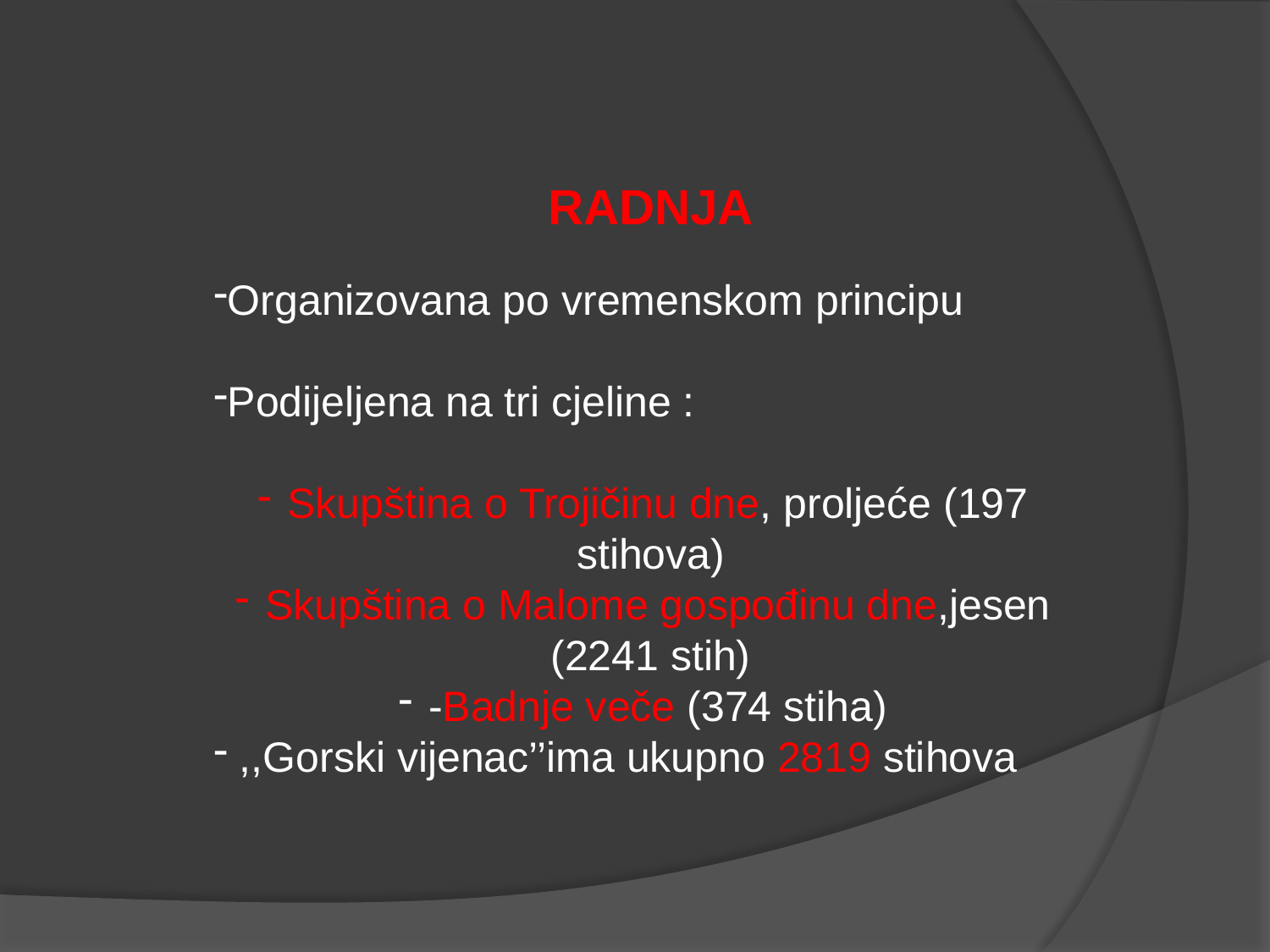

RADNJA

Organizovana po vremenskom principu

Podijeljena na tri cjeline :

Skupština o Trojičinu dne, proljeće (197 stihova)
Skupština o Malome gospođinu dne,jesen (2241 stih)
-Badnje veče (374 stiha)
 ,,Gorski vijenac’’ima ukupno 2819 stihova